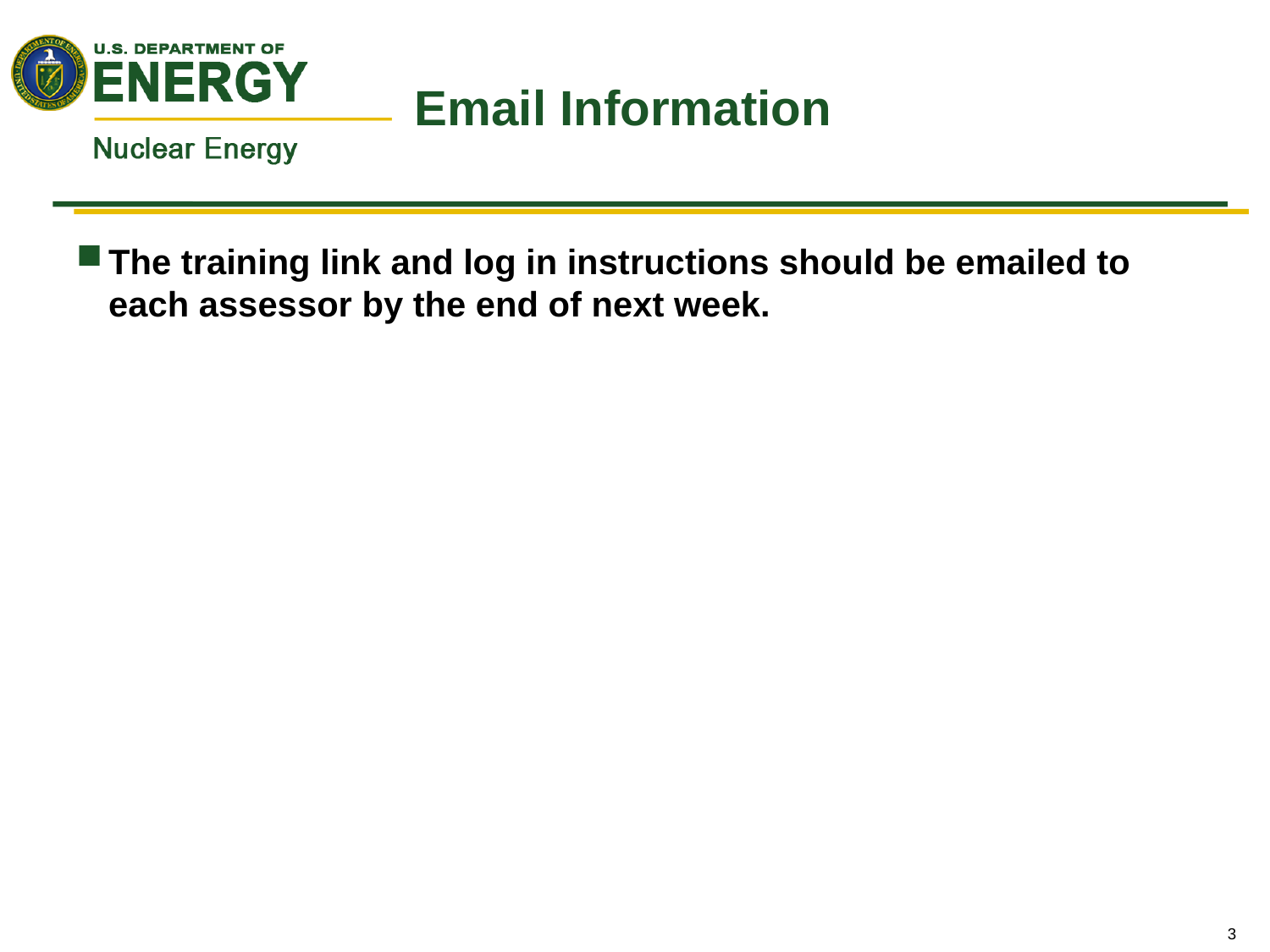

# Email Information
The training link and log in instructions should be emailed to each assessor by the end of next week.